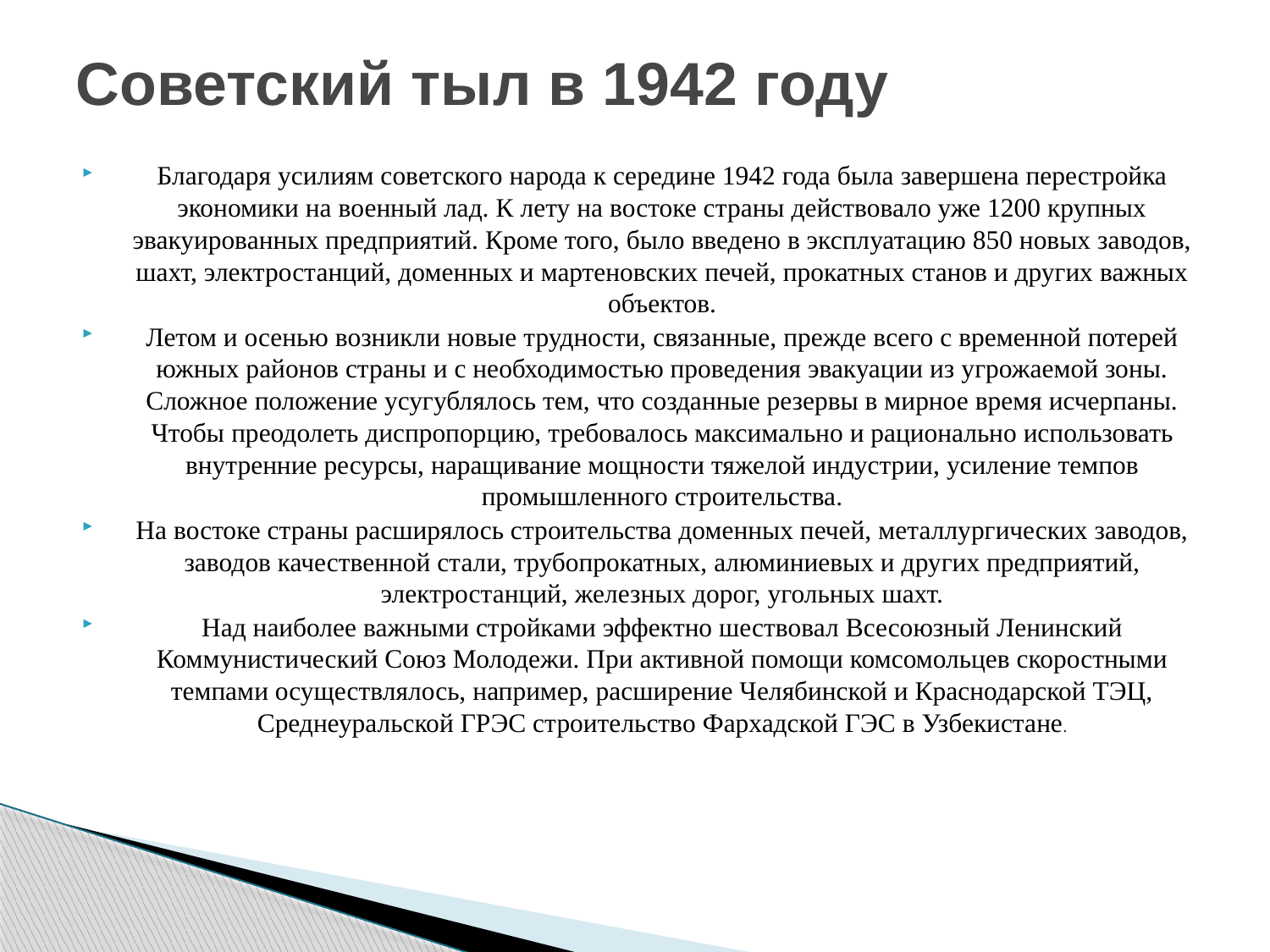

# Советский тыл в 1942 году

Благодаря усилиям советского народа к середине 1942 года была завершена перестройка экономики на военный лад. К лету на востоке страны действовало уже 1200 крупных эвакуированных предприятий. Кроме того, было введено в эксплуатацию 850 новых заводов, шахт, электростанций, доменных и мартеновских печей, прокатных станов и других важных объектов.
Летом и осенью возникли новые трудности, связанные, прежде всего с временной потерей южных районов страны и с необходимостью проведения эвакуации из угрожаемой зоны. Сложное положение усугублялось тем, что созданные резервы в мирное время исчерпаны. Чтобы преодолеть диспропорцию, требовалось максимально и рационально использовать внутренние ресурсы, наращивание мощности тяжелой индустрии, усиление темпов промышленного строительства.
На востоке страны расширялось строительства доменных печей, металлургических заводов, заводов качественной стали, трубопрокатных, алюминиевых и других предприятий, электростанций, железных дорог, угольных шахт.
Над наиболее важными стройками эффектно шествовал Всесоюзный Ленинский Коммунистический Союз Молодежи. При активной помощи комсомольцев скоростными темпами осуществлялось, например, расширение Челябинской и Краснодарской ТЭЦ, Среднеуральской ГРЭС строительство Фархадской ГЭС в Узбекистане.